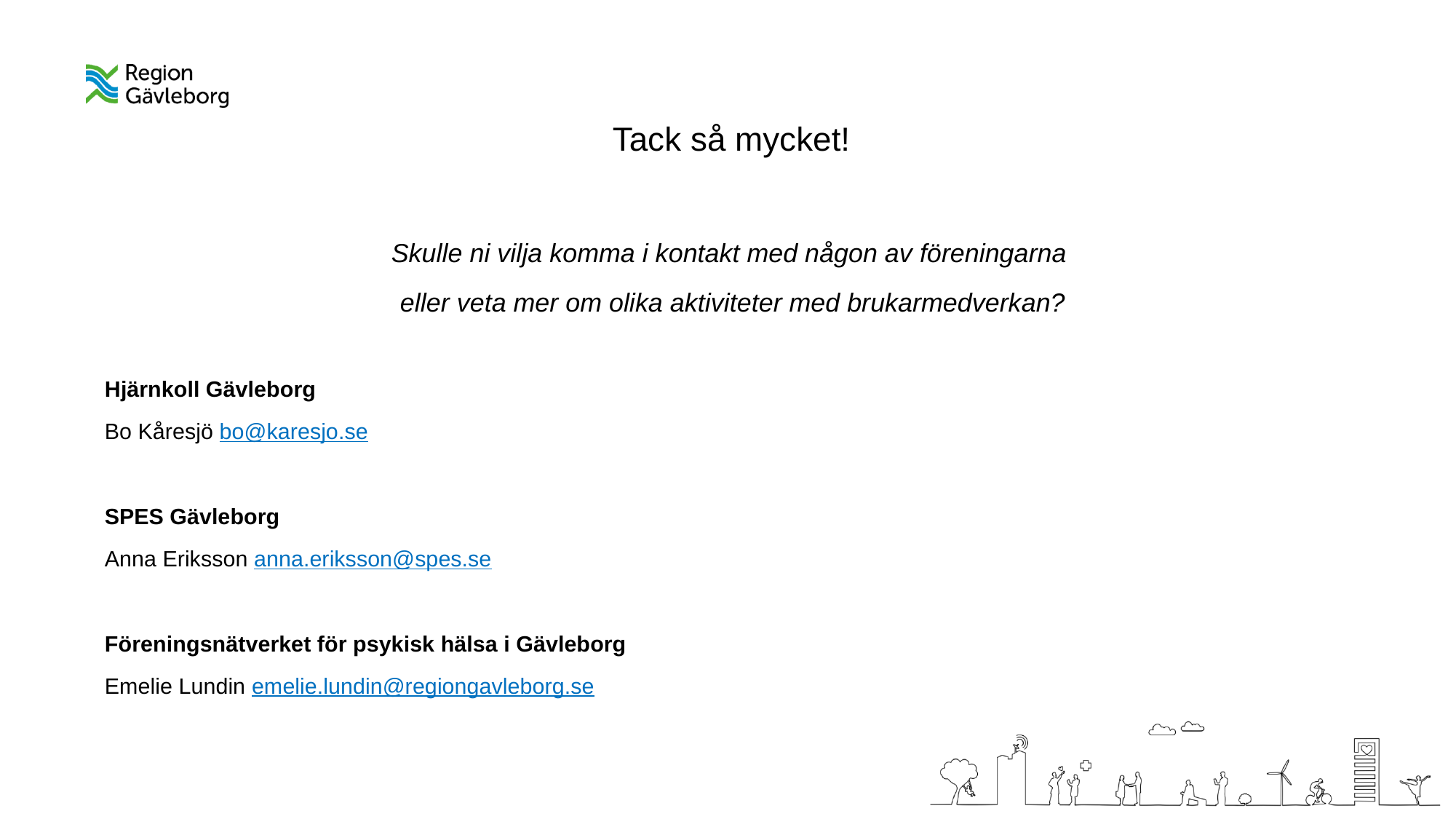

# Tack så mycket!
Skulle ni vilja komma i kontakt med någon av föreningarna
eller veta mer om olika aktiviteter med brukarmedverkan?

Hjärnkoll Gävleborg
Bo Kåresjö bo@karesjo.se

SPES Gävleborg
Anna Eriksson anna.eriksson@spes.se

Föreningsnätverket för psykisk hälsa i Gävleborg
Emelie Lundin emelie.lundin@regiongavleborg.se